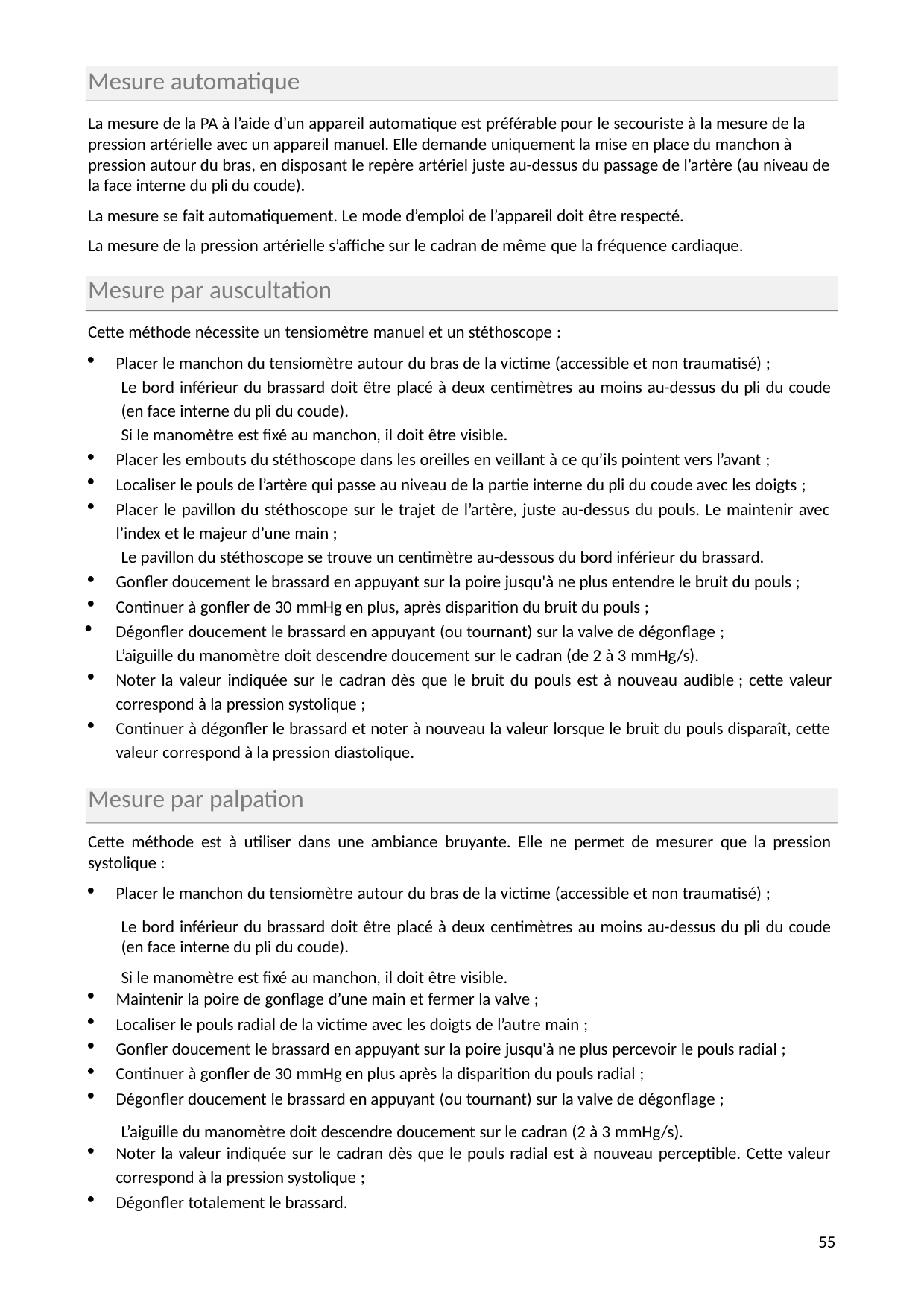

Mesure automatique
La mesure de la PA à l’aide d’un appareil automatique est préférable pour le secouriste à la mesure de la  pression artérielle avec un appareil manuel. Elle demande uniquement la mise en place du manchon à  pression autour du bras, en disposant le repère artériel juste au-dessus du passage de l’artère (au niveau de  la face interne du pli du coude).
La mesure se fait automatiquement. Le mode d’emploi de l’appareil doit être respecté.
La mesure de la pression artérielle s’affiche sur le cadran de même que la fréquence cardiaque.

Mesure par auscultation
Cette méthode nécessite un tensiomètre manuel et un stéthoscope :
Placer le manchon du tensiomètre autour du bras de la victime (accessible et non traumatisé) ;
Le bord inférieur du brassard doit être placé à deux centimètres au moins au-dessus du pli du coude  (en face interne du pli du coude).
Si le manomètre est fixé au manchon, il doit être visible.
Placer les embouts du stéthoscope dans les oreilles en veillant à ce qu’ils pointent vers l’avant ;
Localiser le pouls de l’artère qui passe au niveau de la partie interne du pli du coude avec les doigts ;
Placer le pavillon du stéthoscope sur le trajet de l’artère, juste au-dessus du pouls. Le maintenir avec  l’index et le majeur d’une main ;
Le pavillon du stéthoscope se trouve un centimètre au-dessous du bord inférieur du brassard.
Gonfler doucement le brassard en appuyant sur la poire jusqu'à ne plus entendre le bruit du pouls ;
Continuer à gonfler de 30 mmHg en plus, après disparition du bruit du pouls ;
Dégonfler doucement le brassard en appuyant (ou tournant) sur la valve de dégonflage ;  L’aiguille du manomètre doit descendre doucement sur le cadran (de 2 à 3 mmHg/s).
Noter la valeur indiquée sur le cadran dès que le bruit du pouls est à nouveau audible ; cette valeur  correspond à la pression systolique ;
Continuer à dégonfler le brassard et noter à nouveau la valeur lorsque le bruit du pouls disparaît, cette  valeur correspond à la pression diastolique.

Mesure par palpation
Cette méthode est à utiliser dans une ambiance bruyante. Elle ne permet de mesurer que la pression  systolique :
Placer le manchon du tensiomètre autour du bras de la victime (accessible et non traumatisé) ;
Le bord inférieur du brassard doit être placé à deux centimètres au moins au-dessus du pli du coude  (en face interne du pli du coude).
Si le manomètre est fixé au manchon, il doit être visible.
Maintenir la poire de gonflage d’une main et fermer la valve ;
Localiser le pouls radial de la victime avec les doigts de l’autre main ;
Gonfler doucement le brassard en appuyant sur la poire jusqu'à ne plus percevoir le pouls radial ;
Continuer à gonfler de 30 mmHg en plus après la disparition du pouls radial ;
Dégonfler doucement le brassard en appuyant (ou tournant) sur la valve de dégonflage ;
L’aiguille du manomètre doit descendre doucement sur le cadran (2 à 3 mmHg/s).
Noter la valeur indiquée sur le cadran dès que le pouls radial est à nouveau perceptible. Cette valeur
correspond à la pression systolique ;
Dégonfler totalement le brassard.

55